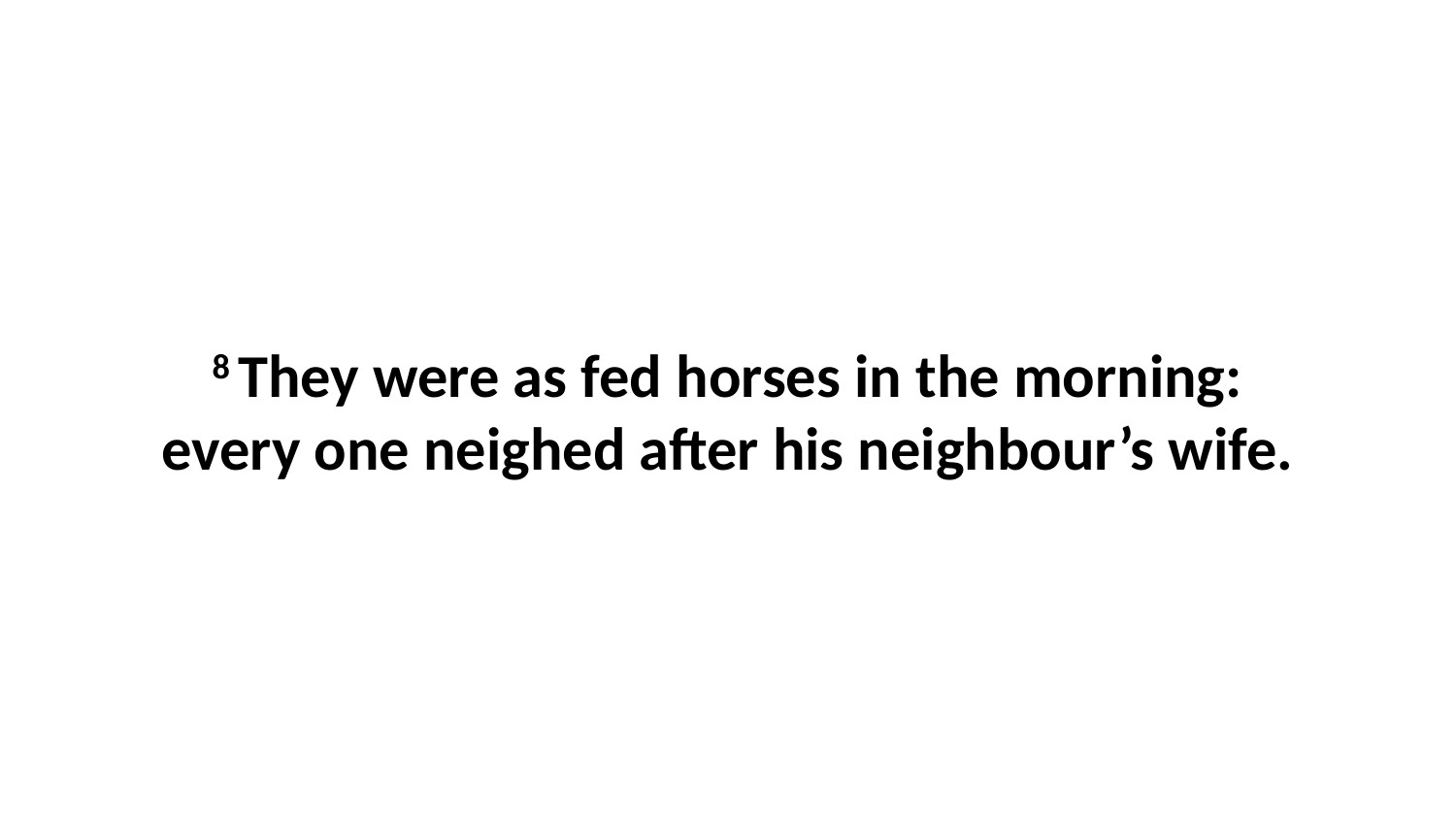

8 They were as fed horses in the morning: every one neighed after his neighbour’s wife.